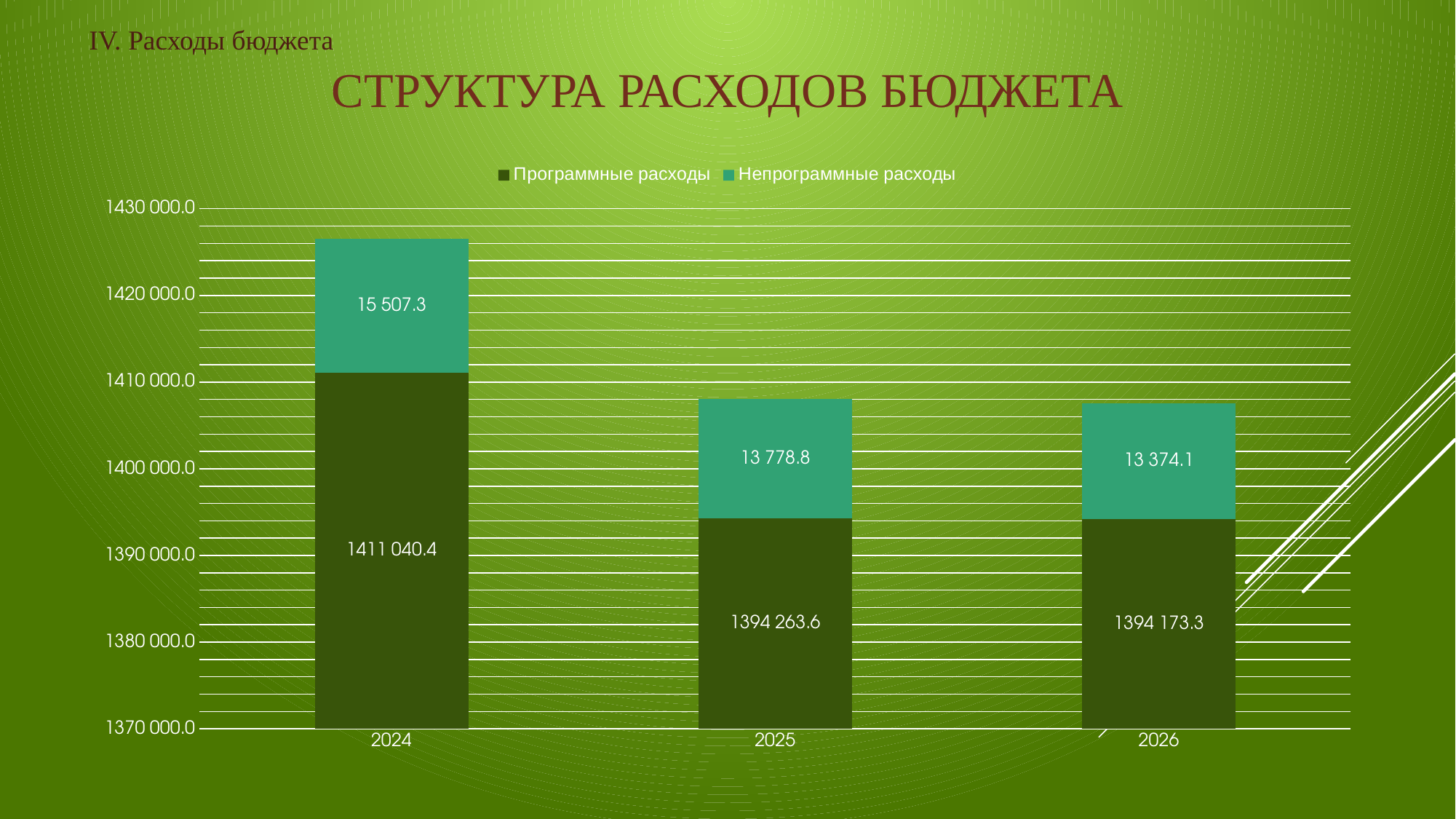

IV. Расходы бюджета
СТРУКТУРА РАСХОДОВ БЮДЖЕТА

### Chart

| Category | Программные расходы | Непрограммные расходы |
|---|---|---|
| 2024 | 1411040.4 | 15507.3 |
| 2025 | 1394263.6 | 13778.8 |
| 2026 | 1394173.3 | 13374.1 |